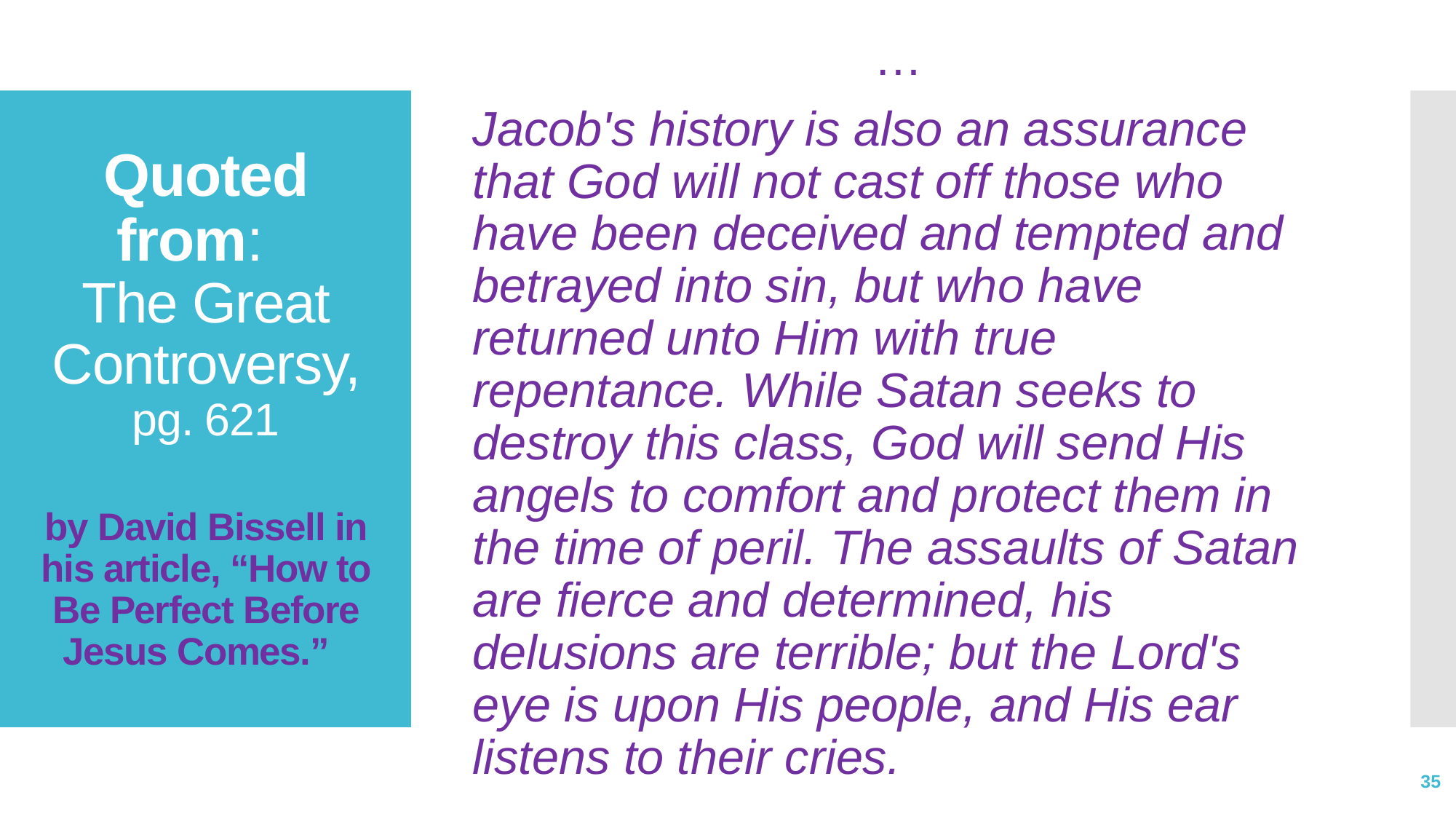

…
Jacob's history is also an assurance that God will not cast off those who have been deceived and tempted and betrayed into sin, but who have returned unto Him with true repentance. While Satan seeks to destroy this class, God will send His angels to comfort and protect them in the time of peril. The assaults of Satan are fierce and determined, his delusions are terrible; but the Lord's eye is upon His people, and His ear listens to their cries.
# Quoted from: The Great Controversy, pg. 621 by David Bissell in his article, “How to Be Perfect Before Jesus Comes.”
35